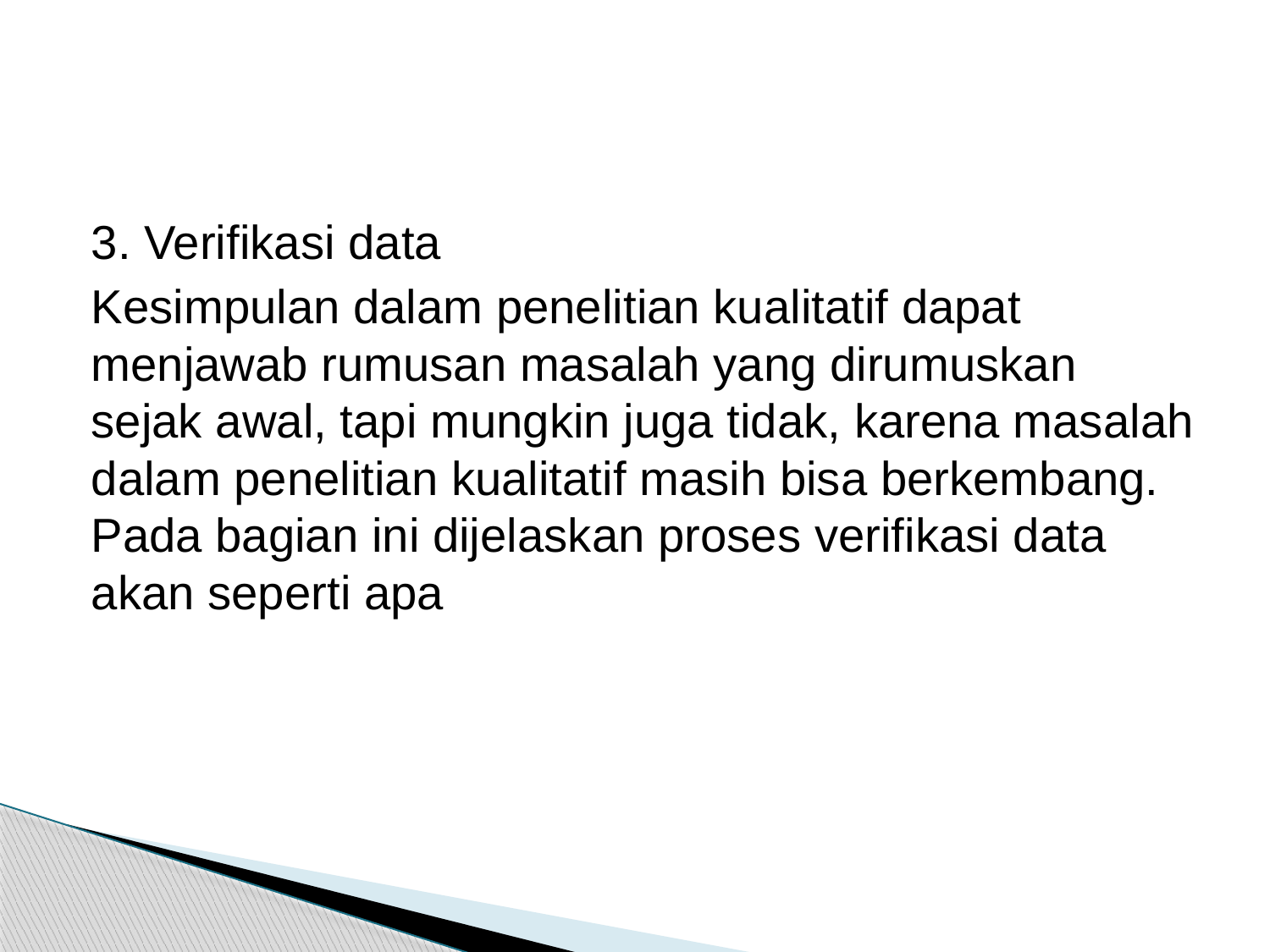

#
3. Verifikasi data
Kesimpulan dalam penelitian kualitatif dapat menjawab rumusan masalah yang dirumuskan sejak awal, tapi mungkin juga tidak, karena masalah dalam penelitian kualitatif masih bisa berkembang. Pada bagian ini dijelaskan proses verifikasi data akan seperti apa